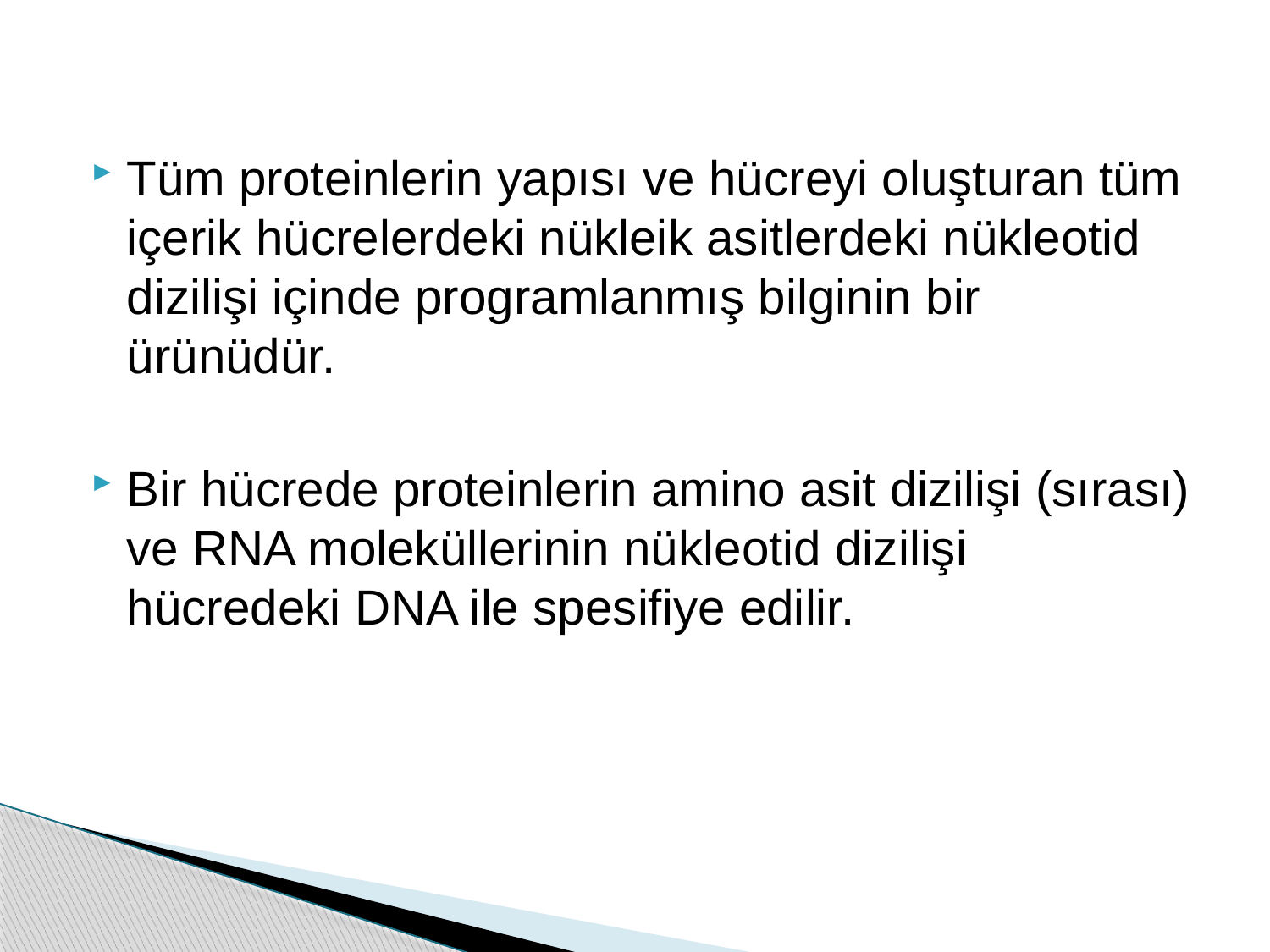

Tüm proteinlerin yapısı ve hücreyi oluşturan tüm içerik hücrelerdeki nükleik asitlerdeki nükleotid dizilişi içinde programlanmış bilginin bir ürünüdür.

Bir hücrede proteinlerin amino asit dizilişi (sırası) ve RNA moleküllerinin nükleotid dizilişi hücredeki DNA ile spesifiye edilir.